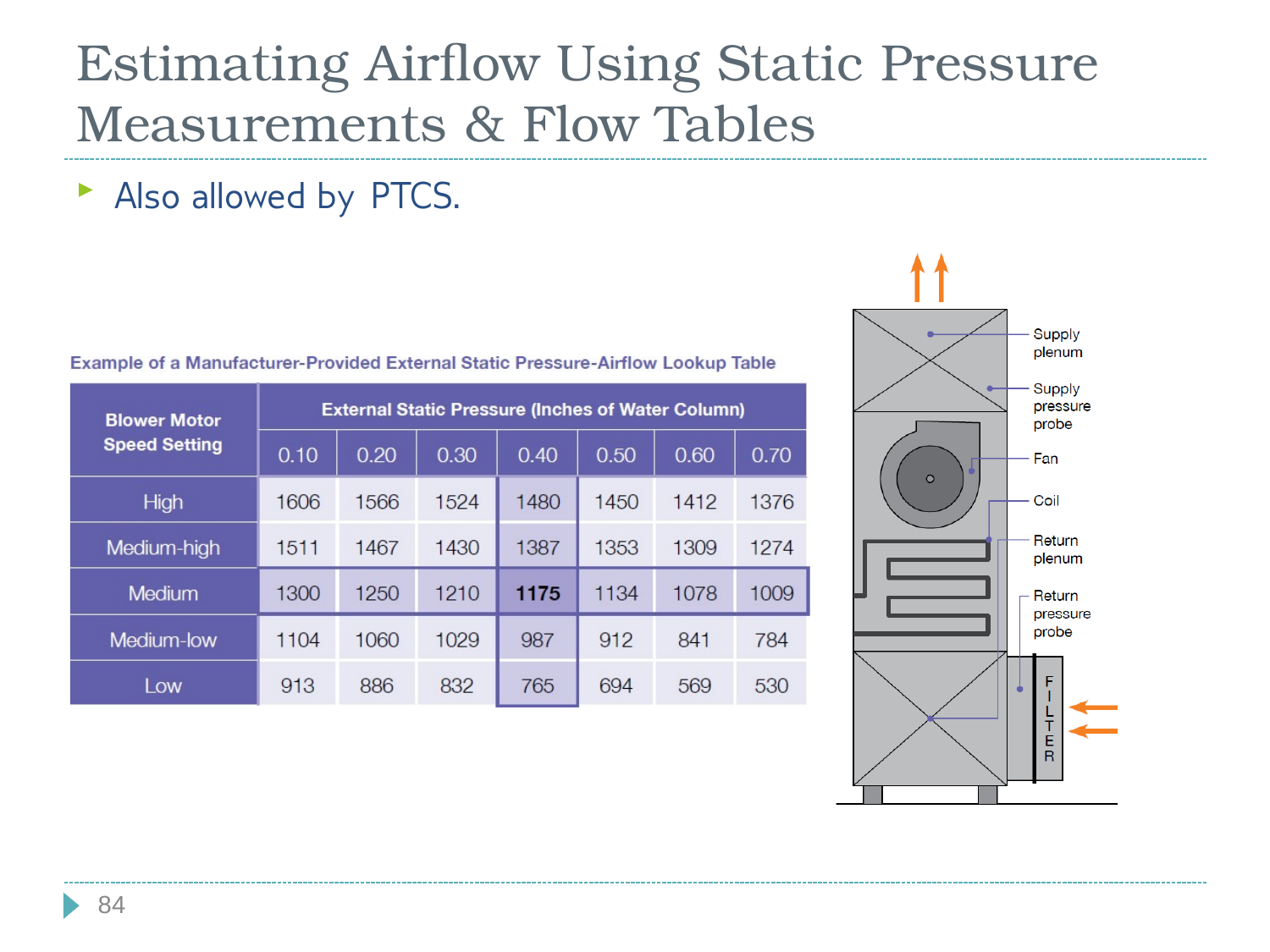

# Estimating Airflow Using Static Pressure  Measurements & Flow Tables
Also allowed by PTCS.

84